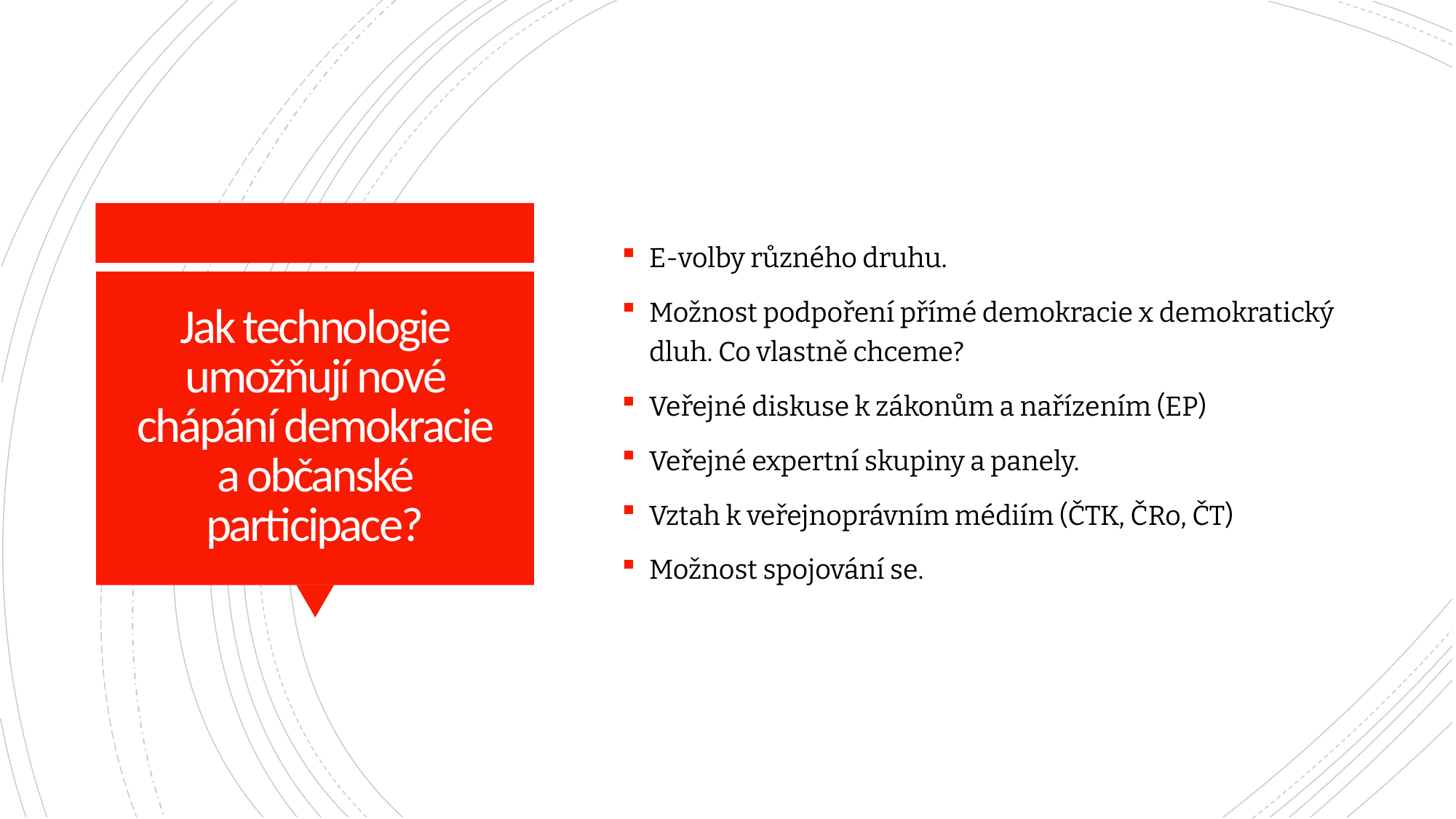

E-volby různého druhu.
Možnost podpoření přímé demokracie x demokratický dluh. Co vlastně chceme?
Veřejné diskuse k zákonům a nařízením (EP)
Veřejné expertní skupiny a panely.
Vztah k veřejnoprávním médiím (ČTK, ČRo, ČT)
Možnost spojování se.
# Jak technologie umožňují nové chápání demokracie a občanské participace?